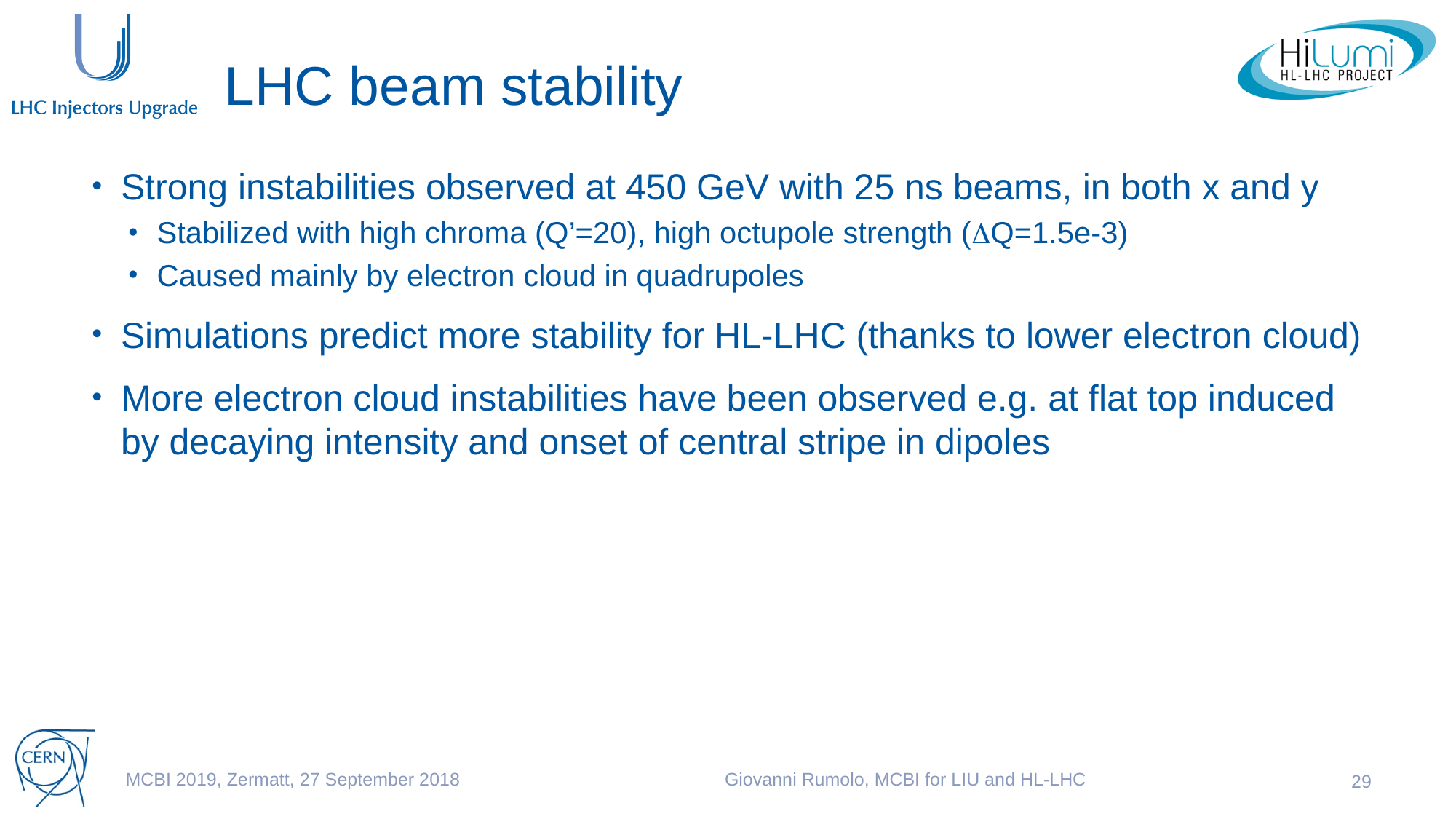

# LHC beam stability
Strong instabilities observed at 450 GeV with 25 ns beams, in both x and y
Stabilized with high chroma (Q’=20), high octupole strength (ΔQ=1.5e-3)
Caused mainly by electron cloud in quadrupoles
Simulations predict more stability for HL-LHC (thanks to lower electron cloud)
More electron cloud instabilities have been observed e.g. at flat top induced by decaying intensity and onset of central stripe in dipoles
MCBI 2019, Zermatt, 27 September 2018
Giovanni Rumolo, MCBI for LIU and HL-LHC
29